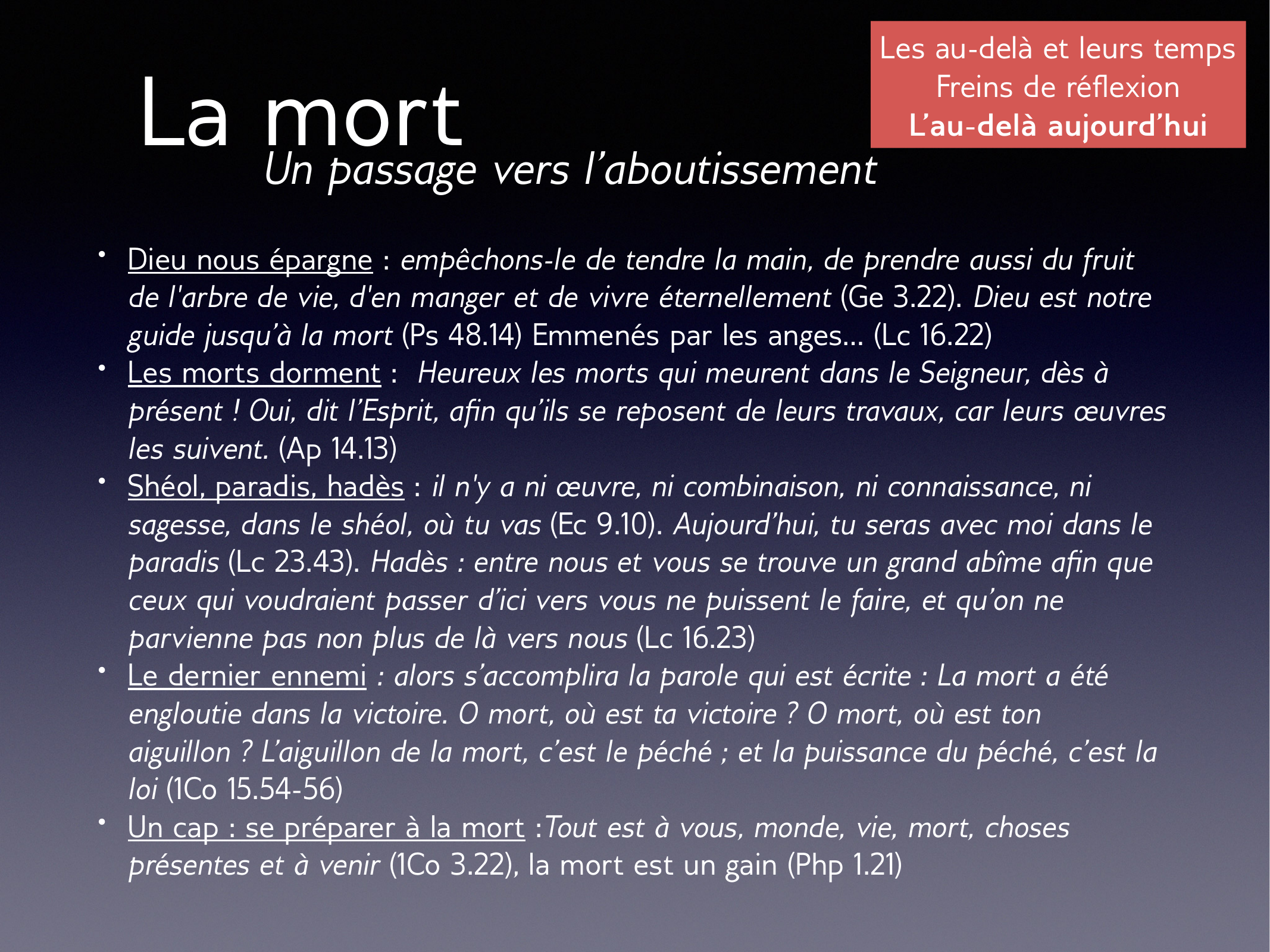

# La mort
Les au-delà et leurs temps
Freins de réflexion
L’au-delà aujourd’hui
Un passage vers l’aboutissement
Dieu nous épargne : empêchons-le de tendre la main, de prendre aussi du fruit de l'arbre de vie, d'en manger et de vivre éternellement (Ge 3.22). Dieu est notre guide jusqu’à la mort (Ps 48.14) Emmenés par les anges… (Lc 16.22)
Les morts dorment :  Heureux les morts qui meurent dans le Seigneur, dès à présent ! Oui, dit l’Esprit, afin qu’ils se reposent de leurs travaux, car leurs œuvres les suivent. (Ap 14.13)
Shéol, paradis, hadès : il n'y a ni oeuvre, ni combinaison, ni connaissance, ni sagesse, dans le shéol, où tu vas (Ec 9.10). Aujourd’hui, tu seras avec moi dans le paradis (Lc 23.43). Hadès : entre nous et vous se trouve un grand abîme afin que ceux qui voudraient passer d’ici vers vous ne puissent le faire, et qu’on ne parvienne pas non plus de là vers nous (Lc 16.23)
Le dernier ennemi : alors s’accomplira la parole qui est écrite : La mort a été engloutie dans la victoire. O mort, où est ta victoire ? O mort, où est ton aiguillon ? L’aiguillon de la mort, c’est le péché ; et la puissance du péché, c’est la loi (1Co 15.54-56)
Un cap : se préparer à la mort :Tout est à vous, monde, vie, mort, choses présentes et à venir (1Co 3.22), la mort est un gain (Php 1.21)